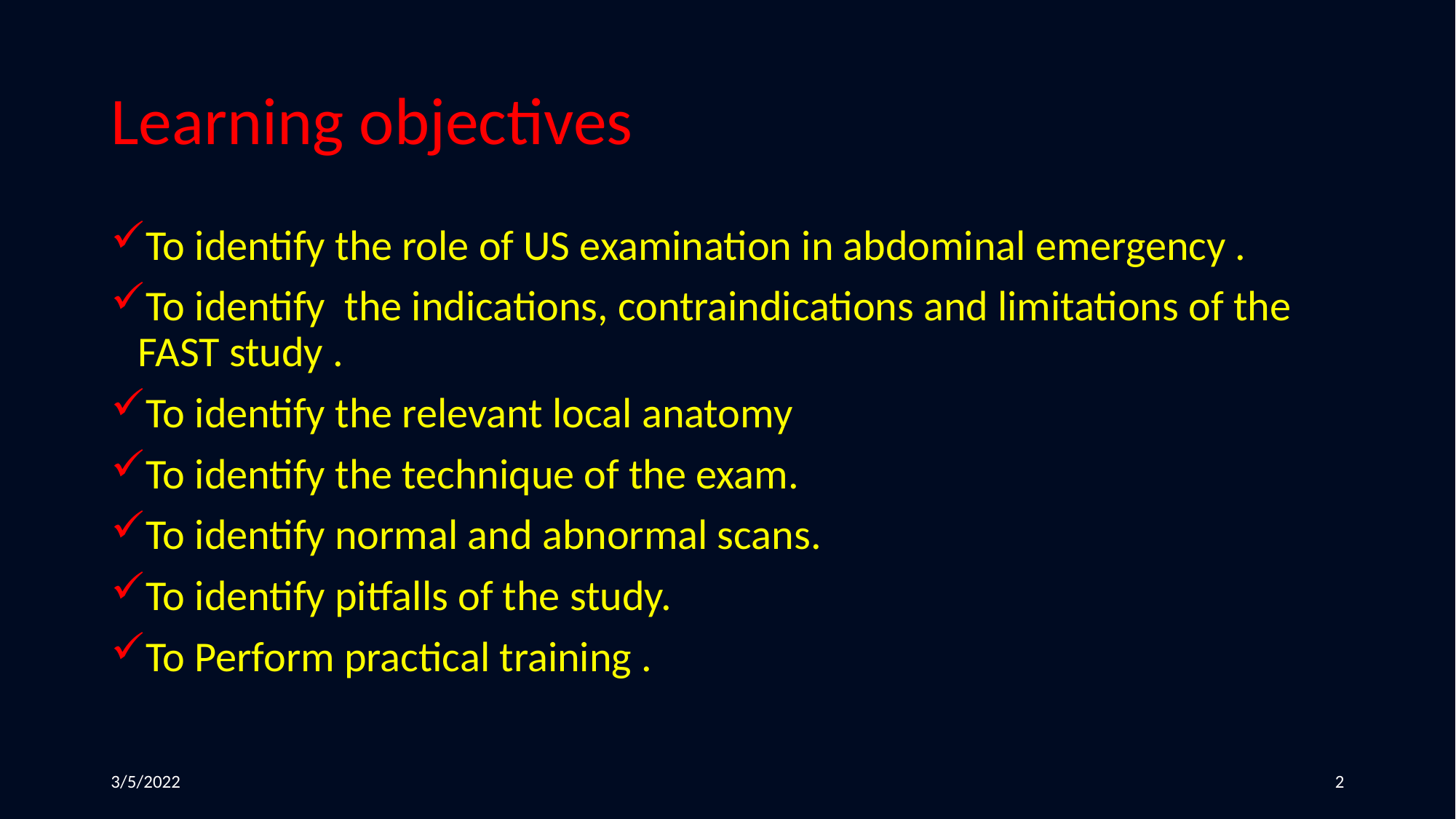

# Learning objectives
To identify the role of US examination in abdominal emergency .
To identify  the indications, contraindications and limitations of the FAST study .
To identify the relevant local anatomy
To identify the technique of the exam.
To identify normal and abnormal scans.
To identify pitfalls of the study.
To Perform practical training .
3/5/2022
2